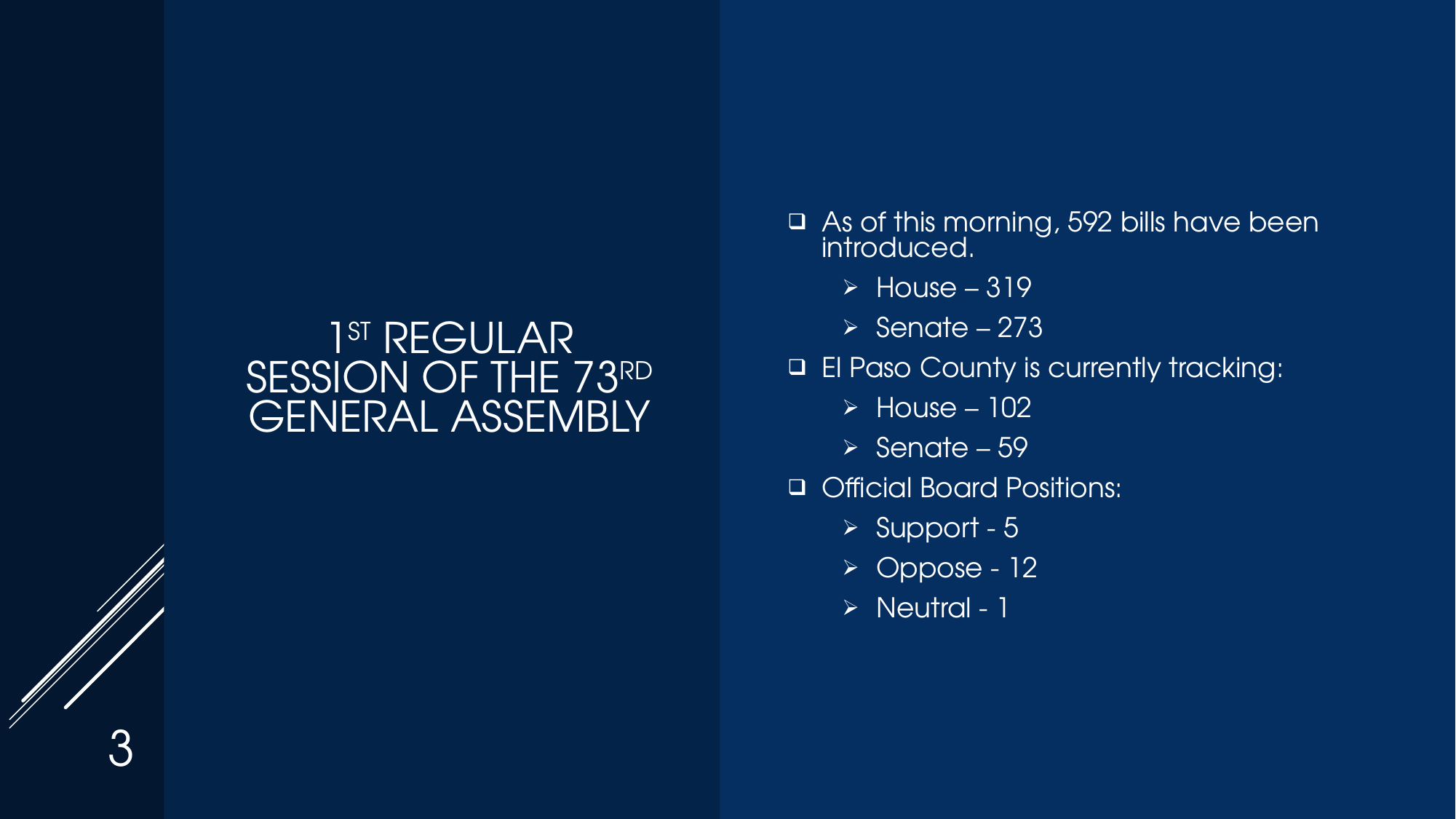

As of this morning, 592 bills have been introduced.
House – 319
Senate – 273
El Paso County is currently tracking:
House – 102
Senate – 59
Official Board Positions:
Support - 5
Oppose - 12
Neutral - 1

1st Regular Session of the 73rd General Assembly
3